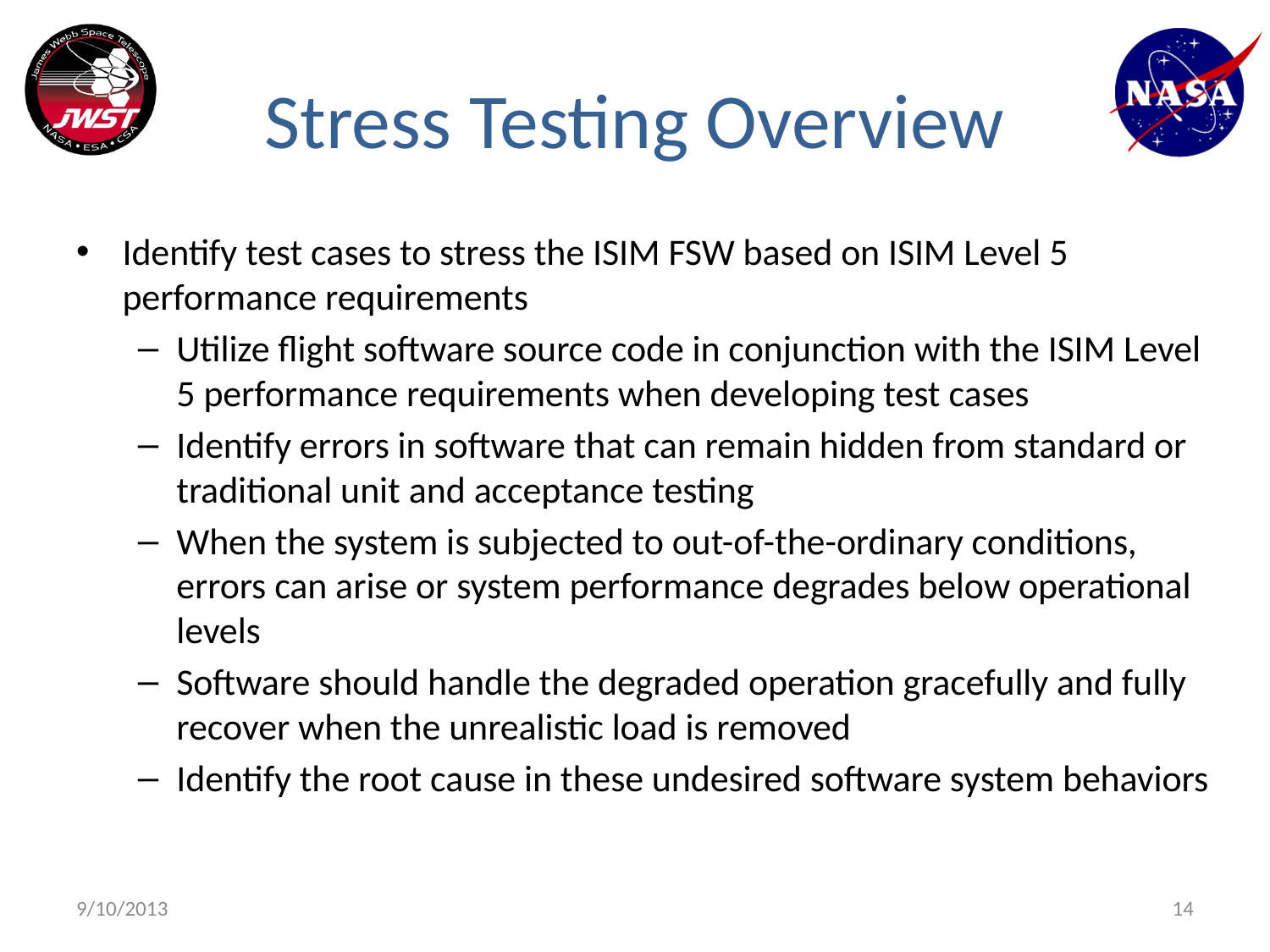

# Stress Testing Overview
Identify test cases to stress the ISIM FSW based on ISIM Level 5 performance requirements
Utilize flight software source code in conjunction with the ISIM Level 5 performance requirements when developing test cases
Identify errors in software that can remain hidden from standard or traditional unit and acceptance testing
When the system is subjected to out-of-the-ordinary conditions, errors can arise or system performance degrades below operational levels
Software should handle the degraded operation gracefully and fully recover when the unrealistic load is removed
Identify the root cause in these undesired software system behaviors

9/10/2013
14